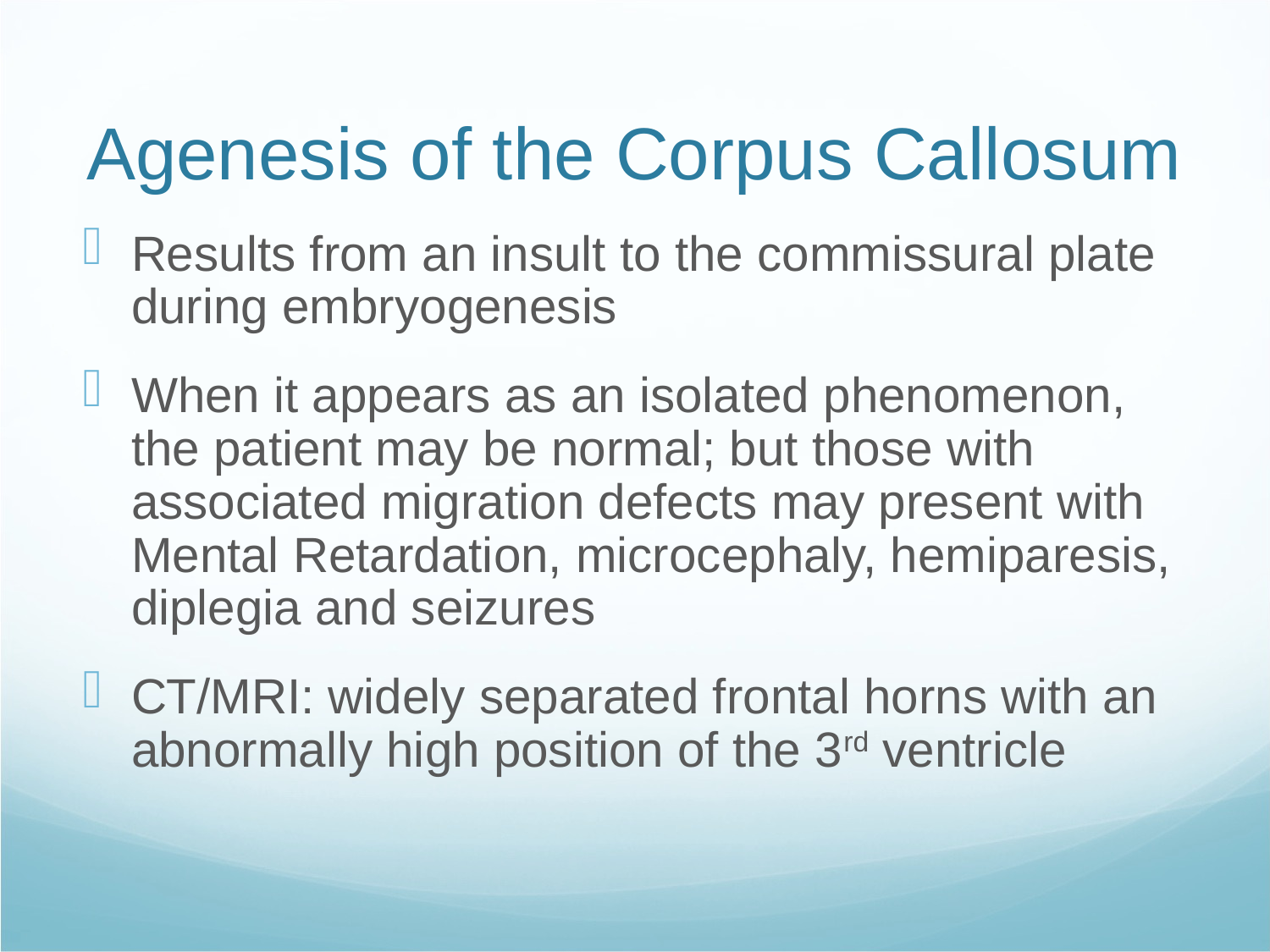

Agenesis of the Corpus Callosum
Results from an insult to the commissural plate during embryogenesis
When it appears as an isolated phenomenon, the patient may be normal; but those with associated migration defects may present with Mental Retardation, microcephaly, hemiparesis, diplegia and seizures
CT/MRI: widely separated frontal horns with an abnormally high position of the 3rd ventricle